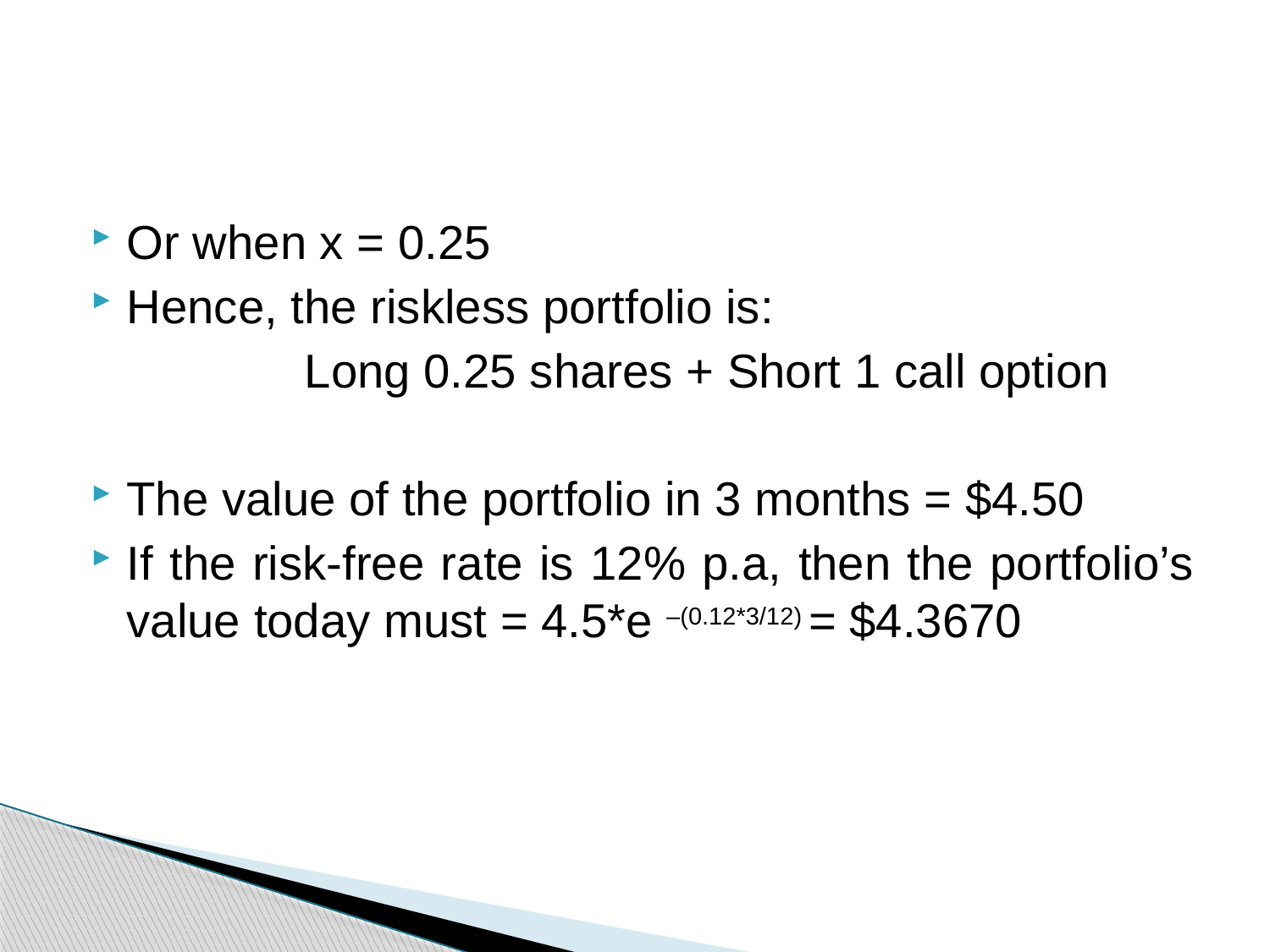

Or when x = 0.25
Hence, the riskless portfolio is:
                Long 0.25 shares + Short 1 call option

The value of the portfolio in 3 months = $4.50
If the risk-free rate is 12% p.a, then the portfolio’s value today must = 4.5*e –(0.12*3/12) = $4.3670